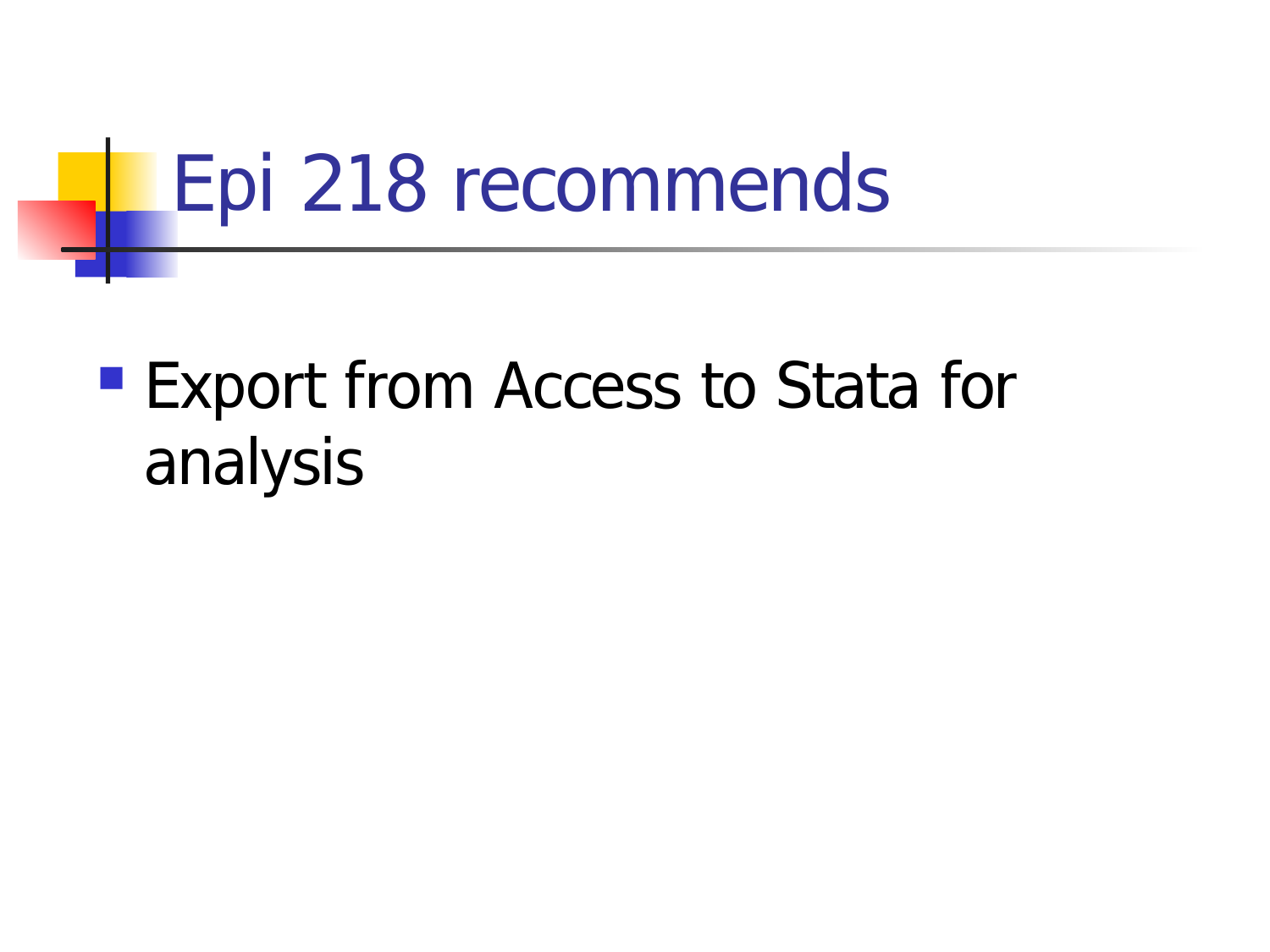

# Epi 218 recommends
Export from Access to Stata for analysis